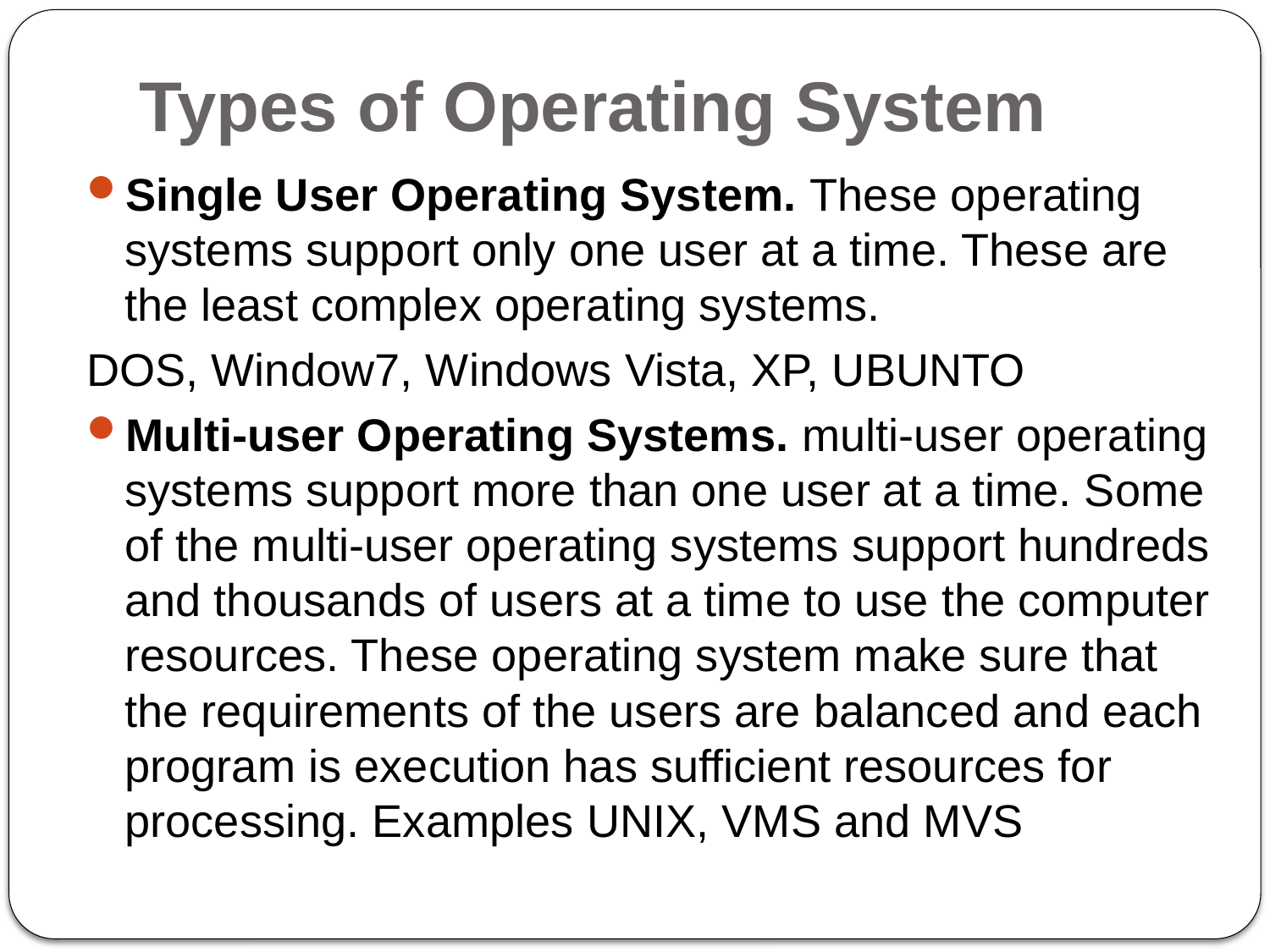

# Types of Operating System
Single User Operating System. These operating systems support only one user at a time. These are the least complex operating systems.
DOS, Window7, Windows Vista, XP, UBUNTO
Multi-user Operating Systems. multi-user operating systems support more than one user at a time. Some of the multi-user operating systems support hundreds and thousands of users at a time to use the computer resources. These operating system make sure that the requirements of the users are balanced and each program is execution has sufficient resources for processing. Examples UNIX, VMS and MVS